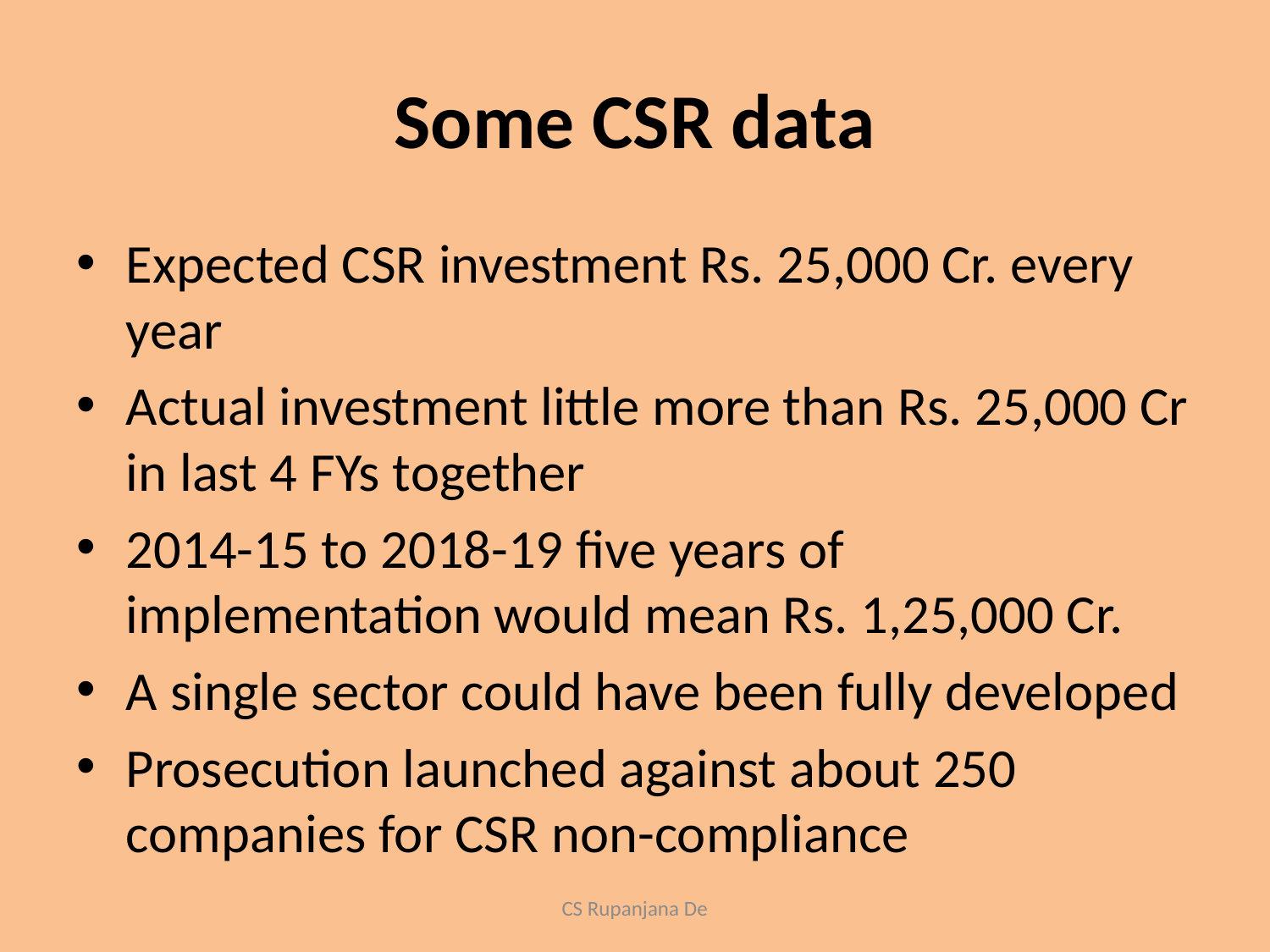

# Some CSR data
Expected CSR investment Rs. 25,000 Cr. every year
Actual investment little more than Rs. 25,000 Cr in last 4 FYs together
2014-15 to 2018-19 five years of implementation would mean Rs. 1,25,000 Cr.
A single sector could have been fully developed
Prosecution launched against about 250 companies for CSR non-compliance
CS Rupanjana De